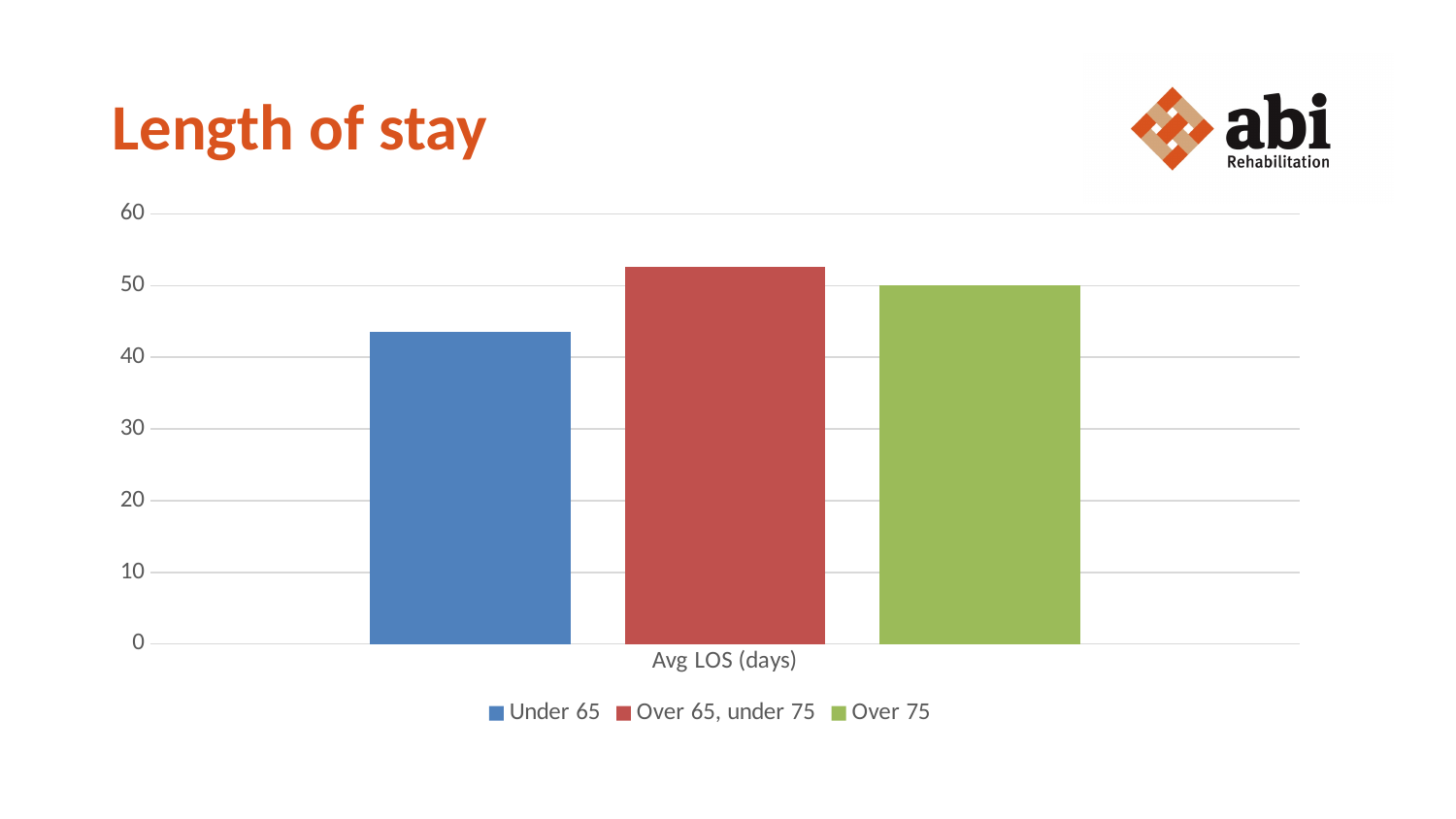

# Length of stay

### Chart

| Category | Under 65 | Over 65, under 75 | Over 75 |
|---|---|---|---|
| Avg LOS (days) | 43.6 | 52.6 | 50.1 |